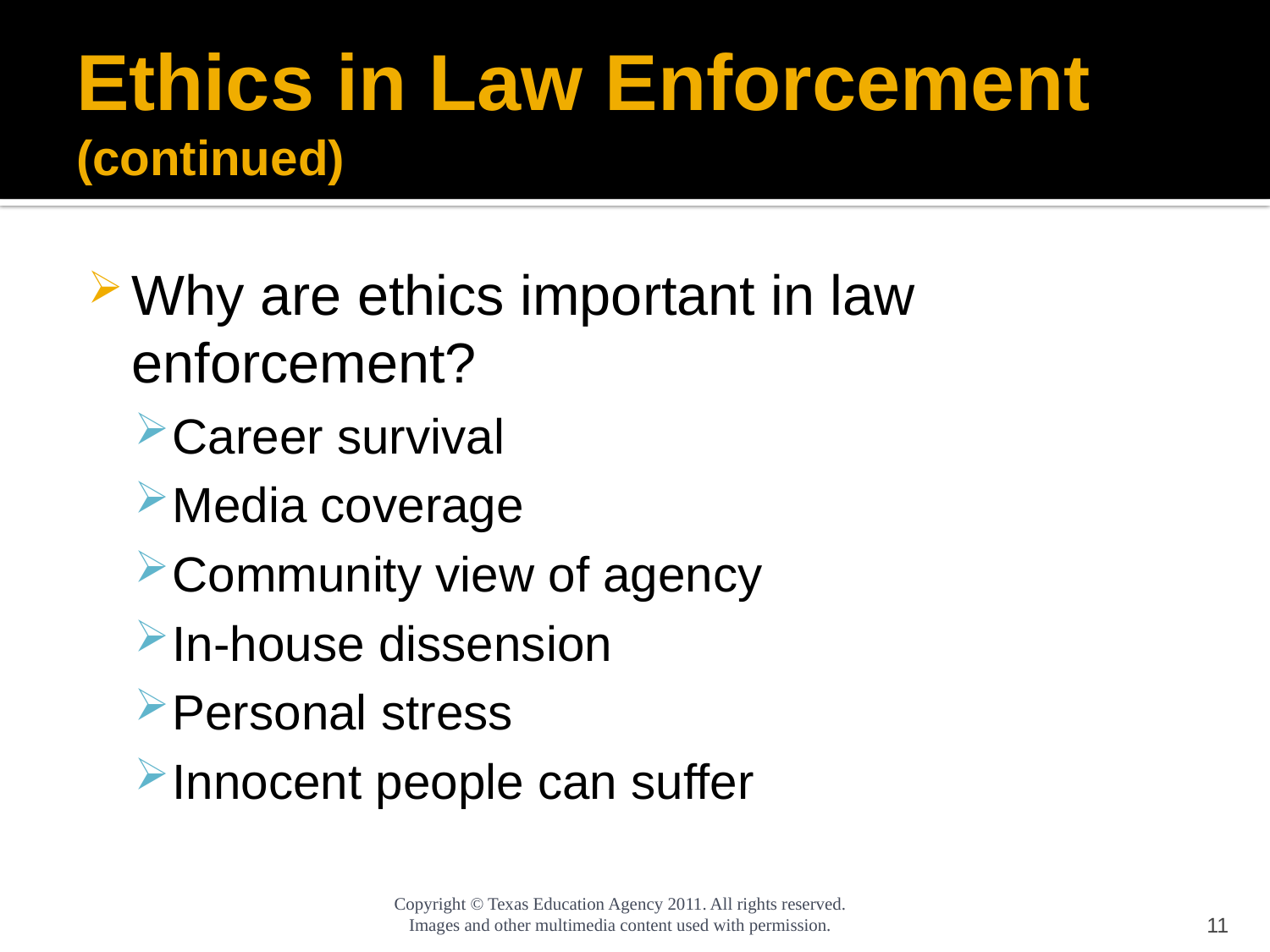

# Ethics in Law Enforcement (continued)
Why are ethics important in law enforcement?
Career survival
Media coverage
Community view of agency
In-house dissension
Personal stress
Innocent people can suffer

11